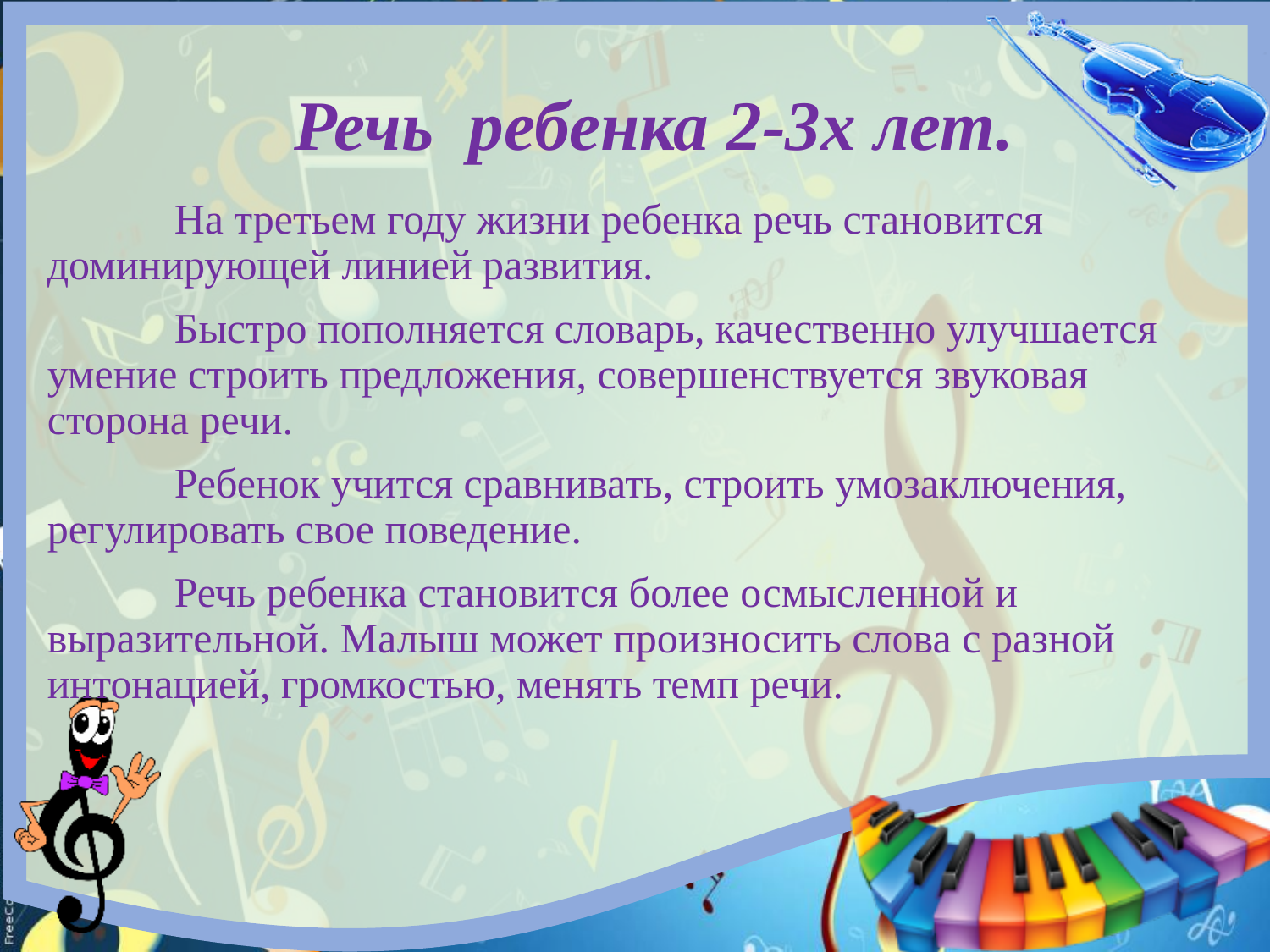

# Речь  ребенка 2-3х лет.
	На третьем году жизни ребенка речь становится доминирующей линией развития.
	Быстро пополняется словарь, качественно улучшается умение строить предложения, совершенствуется звуковая сторона речи.
	Ребенок учится сравнивать, строить умозаключения, регулировать свое поведение.
	Речь ребенка становится более осмысленной и выразительной. Малыш может произносить слова с разной интонацией, громкостью, менять темп речи.